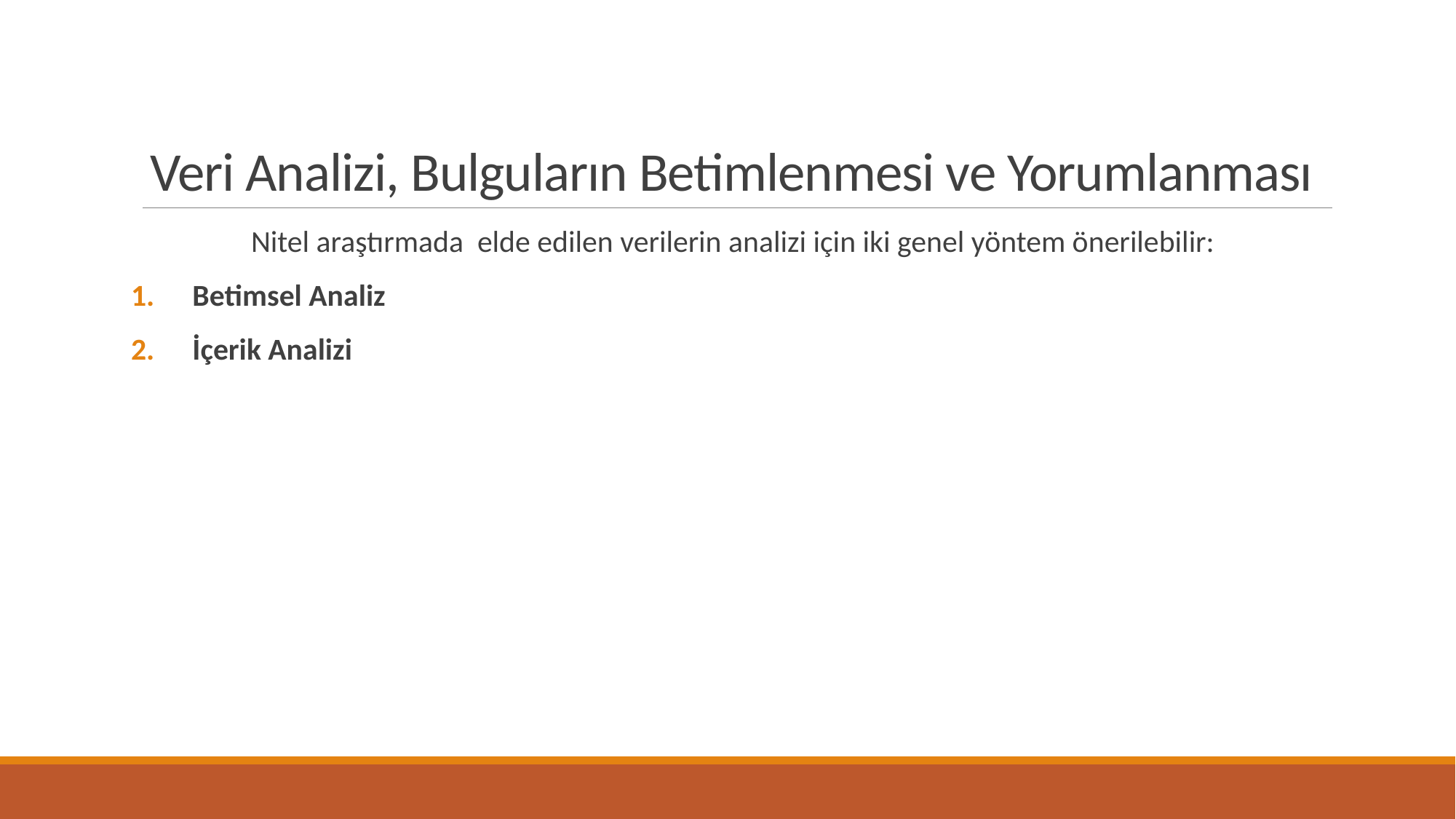

# Veri Analizi, Bulguların Betimlenmesi ve Yorumlanması
		Nitel araştırmada  elde edilen verilerin analizi için iki genel yöntem önerilebilir:
Betimsel Analiz
İçerik Analizi